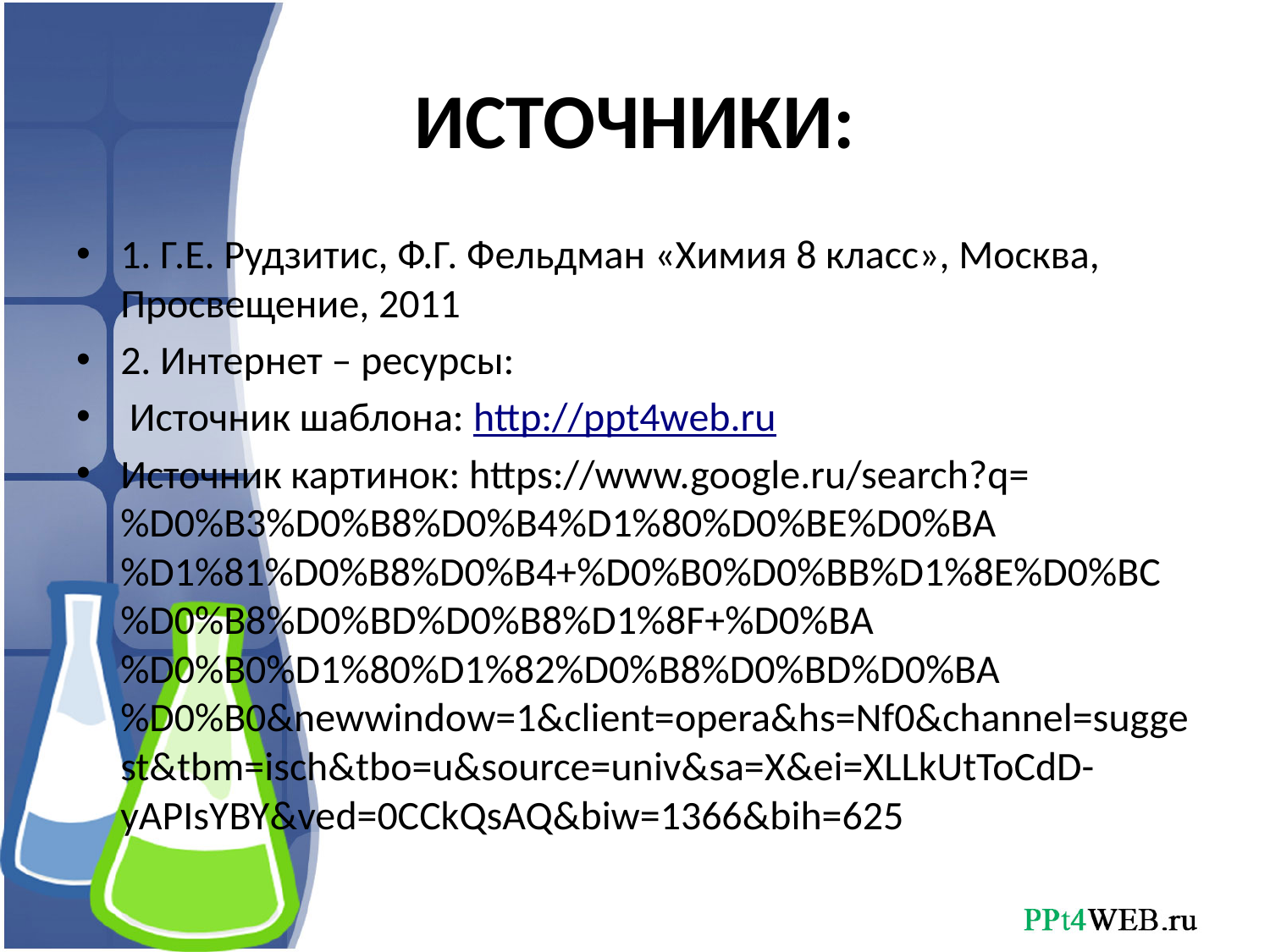

# ИСТОЧНИКИ:
1. Г.Е. Рудзитис, Ф.Г. Фельдман «Химия 8 класс», Москва, Просвещение, 2011
2. Интернет – ресурсы:
 Источник шаблона: http://ppt4web.ru
Источник картинок: https://www.google.ru/search?q=%D0%B3%D0%B8%D0%B4%D1%80%D0%BE%D0%BA%D1%81%D0%B8%D0%B4+%D0%B0%D0%BB%D1%8E%D0%BC%D0%B8%D0%BD%D0%B8%D1%8F+%D0%BA%D0%B0%D1%80%D1%82%D0%B8%D0%BD%D0%BA%D0%B0&newwindow=1&client=opera&hs=Nf0&channel=suggest&tbm=isch&tbo=u&source=univ&sa=X&ei=XLLkUtToCdD-yAPIsYBY&ved=0CCkQsAQ&biw=1366&bih=625